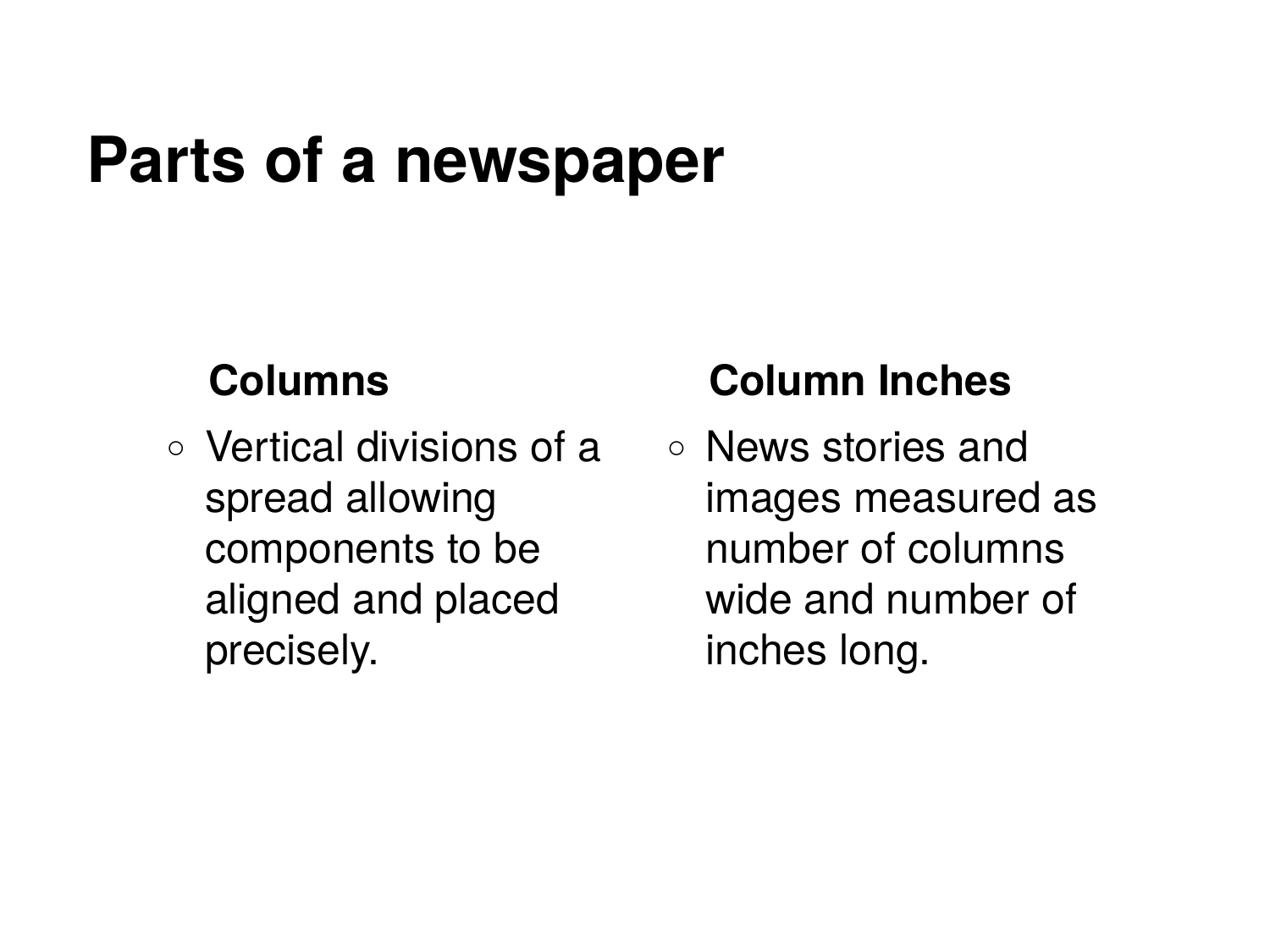

# Parts of a newspaper
Columns
Column Inches
Vertical divisions of a spread allowing components to be aligned and placed precisely.
News stories and images measured as number of columns wide and number of inches long.